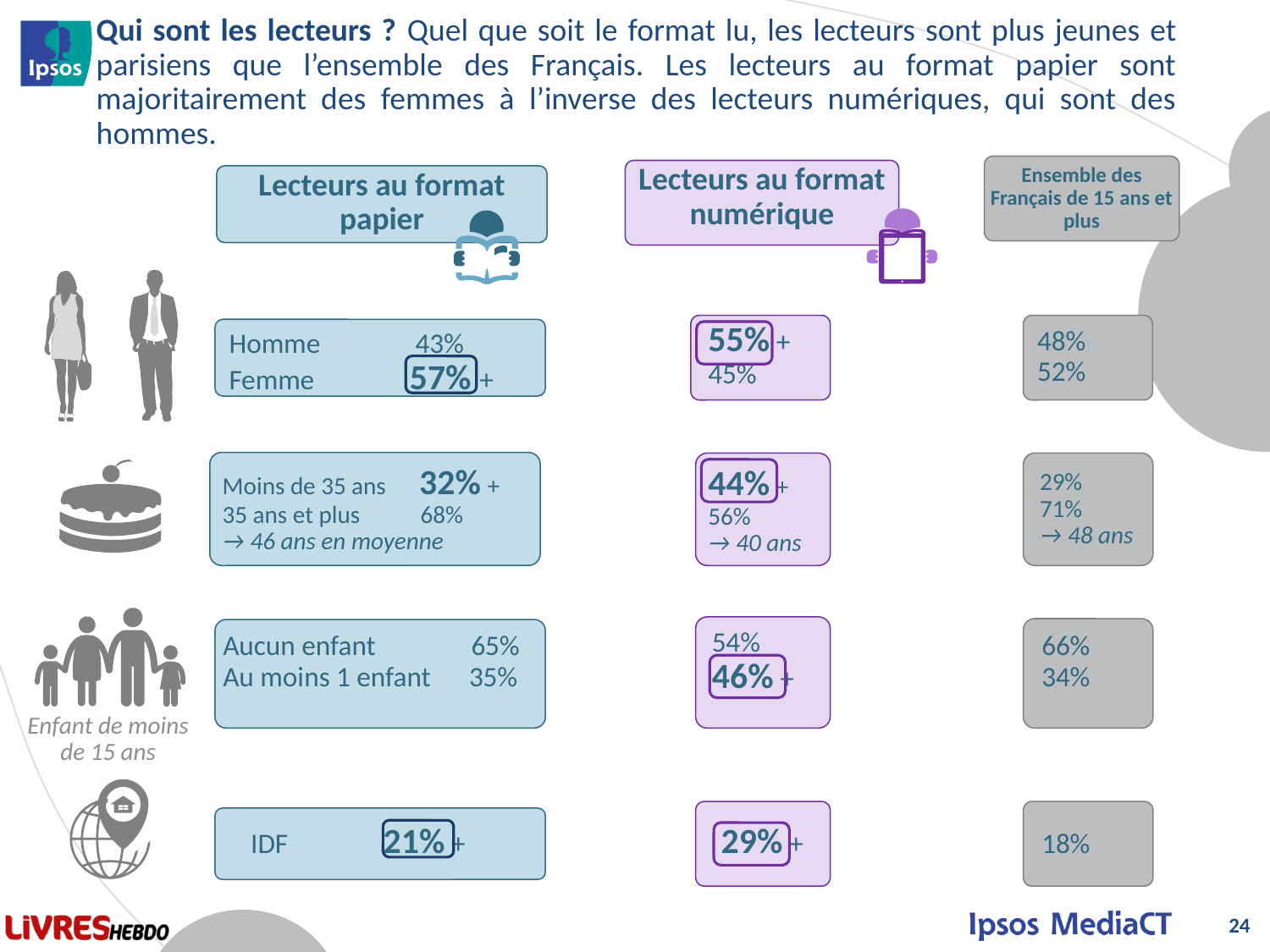

# Qui sont les lecteurs ? Quel que soit le format lu, les lecteurs sont plus jeunes et parisiens que l’ensemble des Français. Les lecteurs au format papier sont majoritairement des femmes à l’inverse des lecteurs numériques, qui sont des hommes.
Ensemble des Français de 15 ans et plus
Lecteurs au format numérique
Lecteurs au format papier

55% +
45%

48%
52%

Homme               43%
Femme               57% +

Moins de 35 ans      32% +
35 ans et plus           68%
→ 46 ans en moyenne

44% +
56%
→ 40 ans

29%
71%
→ 48 ans

54%
46% +
Aucun enfant               65%
Au moins 1 enfant      35%
66%
34%

Enfant de moins de 15 ans

IDF               21% +

29% +

18%

24